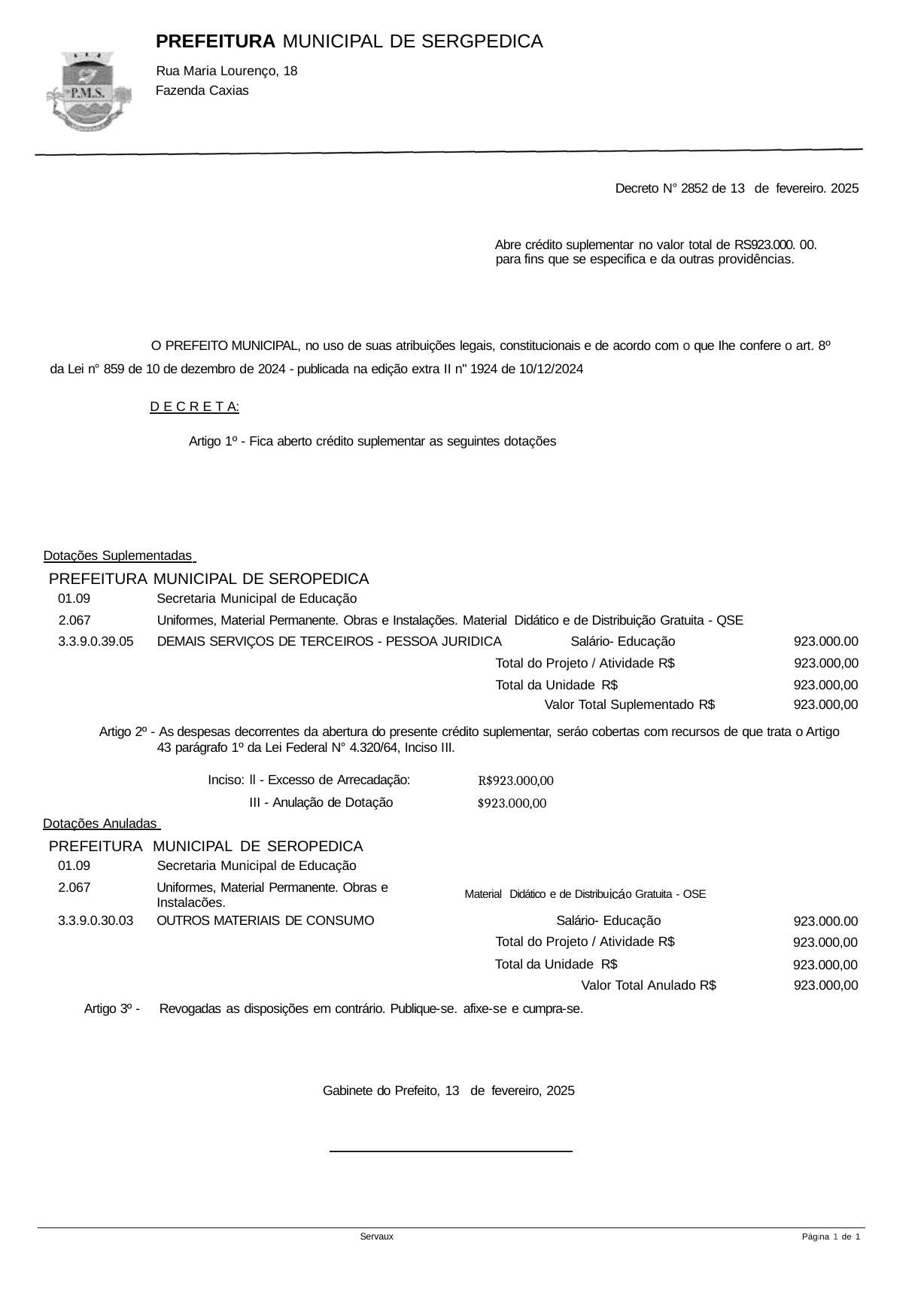

PREFEITURA MUNICIPAL DE SERGPEDICA
Rua Maria Lourenço, 18 Fazenda Caxias
Decreto N° 2852 de 13 de fevereiro. 2025

Abre crédito suplementar no valor total de RS923.000. 00. para fins que se especifica e da outras providências.
O PREFEITO MUNICIPAL, no uso de suas atribuições legais, constitucionais e de acordo com o que Ihe confere o art. 8º da Lei n° 859 de 10 de dezembro de 2024 - publicada na edição extra II n" 1924 de 10/12/2024

D E C R E T A:

Artigo 1º - Fica aberto crédito suplementar as seguintes dotações
Dotações Suplementadas
PREFEITURA MUNICIPAL DE SEROPEDICA
| 01.09 | Secretaria Municipal de Educação |  |
| --- | --- | --- |
| 2.067 | Uniformes, Material Permanente. Obras e Instalações. Material Didático e de Distribuição Gratuita - QSE |  |
| 3.3.9.0.39.05 | DEMAIS SERVIÇOS DE TERCEIROS - PESSOA JURIDICA Salário- Educação | 923.000.00 |
|  | Total do Projeto / Atividade R$ | 923.000,00 |
|  | Total da Unidade R$ | 923.000,00 |
|  | Valor Total Suplementado R$ | 923.000,00 |
Artigo 2º - As despesas decorrentes da abertura do presente crédito suplementar, seráo cobertas com recursos de que trata o Artigo 43 parágrafo 1º da Lei Federal N° 4.320/64, Inciso III.
Inciso: ll - Excesso de Arrecadação: III - Anulação de Dotação
R$923.000,00
$923.000,00
Dotações Anuladas
PREFEITURA MUNICIPAL DE SEROPEDICA
| 01.09 | Secretaria Municipal de Educação |  |  |
| --- | --- | --- | --- |
| 2.067 | Uniformes, Material Permanente. Obras e Instalacões. | Material Didático e de Distribuicáo Gratuita - OSE |  |
| 3.3.9.0.30.03 | OUTROS MATERIAIS DE CONSUMO | Salário- Educação | 923.000.00 |
|  |  | Total do Projeto / Atividade R$ | 923.000,00 |
|  |  | Total da Unidade R$ | 923.000,00 |
|  |  | Valor Total Anulado R$ | 923.000,00 |
| Artigo 3º - | Revogadas as disposições em contrário. Publique-se. | afixe-se e cumpra-se. |  |
Gabinete do Prefeito, 13
de fevereiro, 2025
Servaux
Página 1 de 1